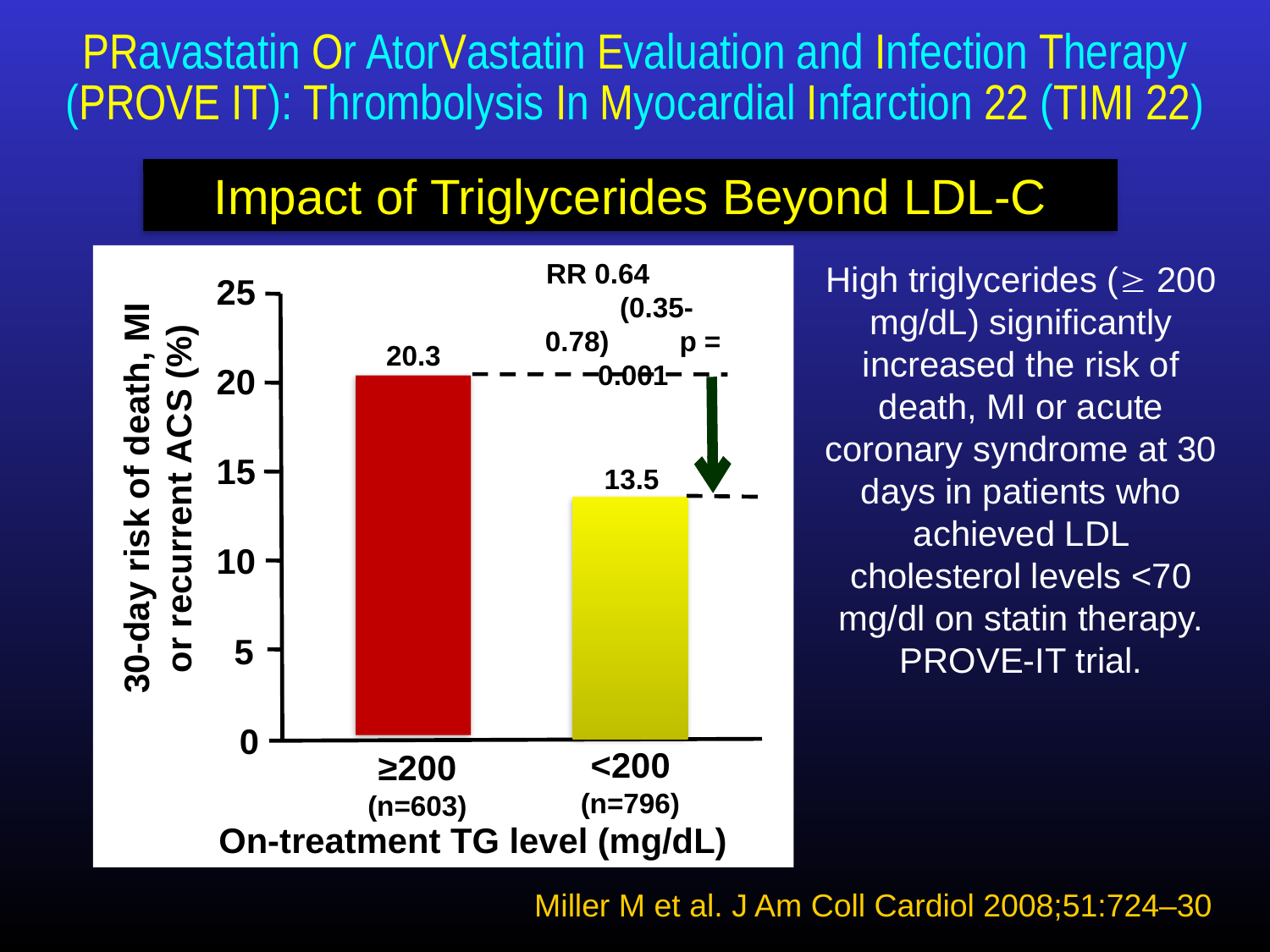

PRavastatin Or AtorVastatin Evaluation and Infection Therapy (PROVE IT): Thrombolysis In Myocardial Infarction 22 (TIMI 22)
Impact of Triglycerides Beyond LDL-C

RR 0.64                (0.35-0.78)         p = 0.001
High triglycerides (≥ 200 mg/dL) significantly increased the risk of death, MI or acute coronary syndrome at 30 days in patients who achieved LDL cholesterol levels <70 mg/dl on statin therapy. PROVE-IT trial.
25

20.3
20

15
30-day risk of death, MI or recurrent ACS (%)
13.5

10
5
0
<200 (n=796)
≥200 (n=603)
On-treatment TG level (mg/dL)
Miller M et al. J Am Coll Cardiol 2008;51:724–30